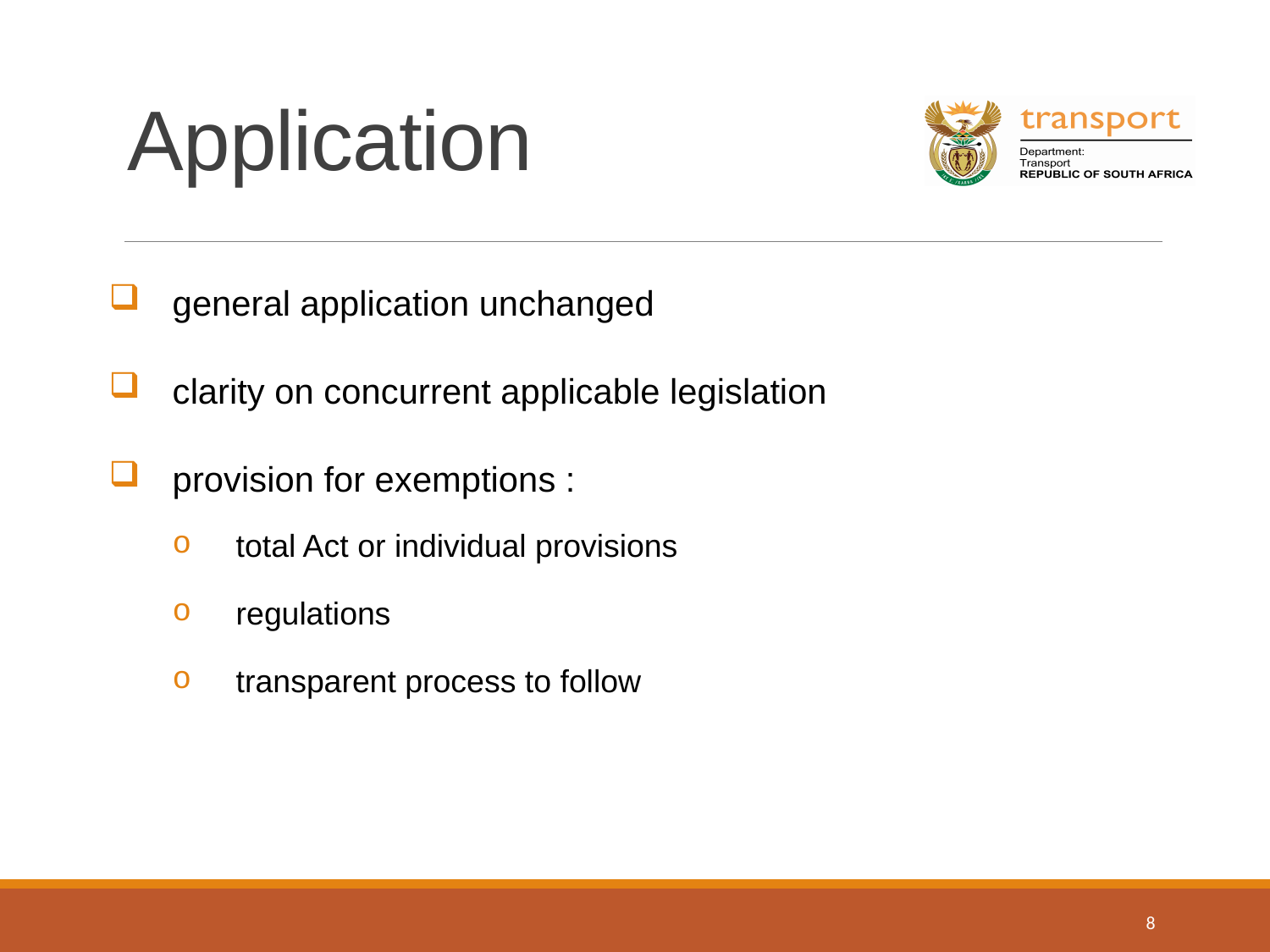

# Application
general application unchanged
clarity on concurrent applicable legislation
provision for exemptions :
total Act or individual provisions
regulations
transparent process to follow
8